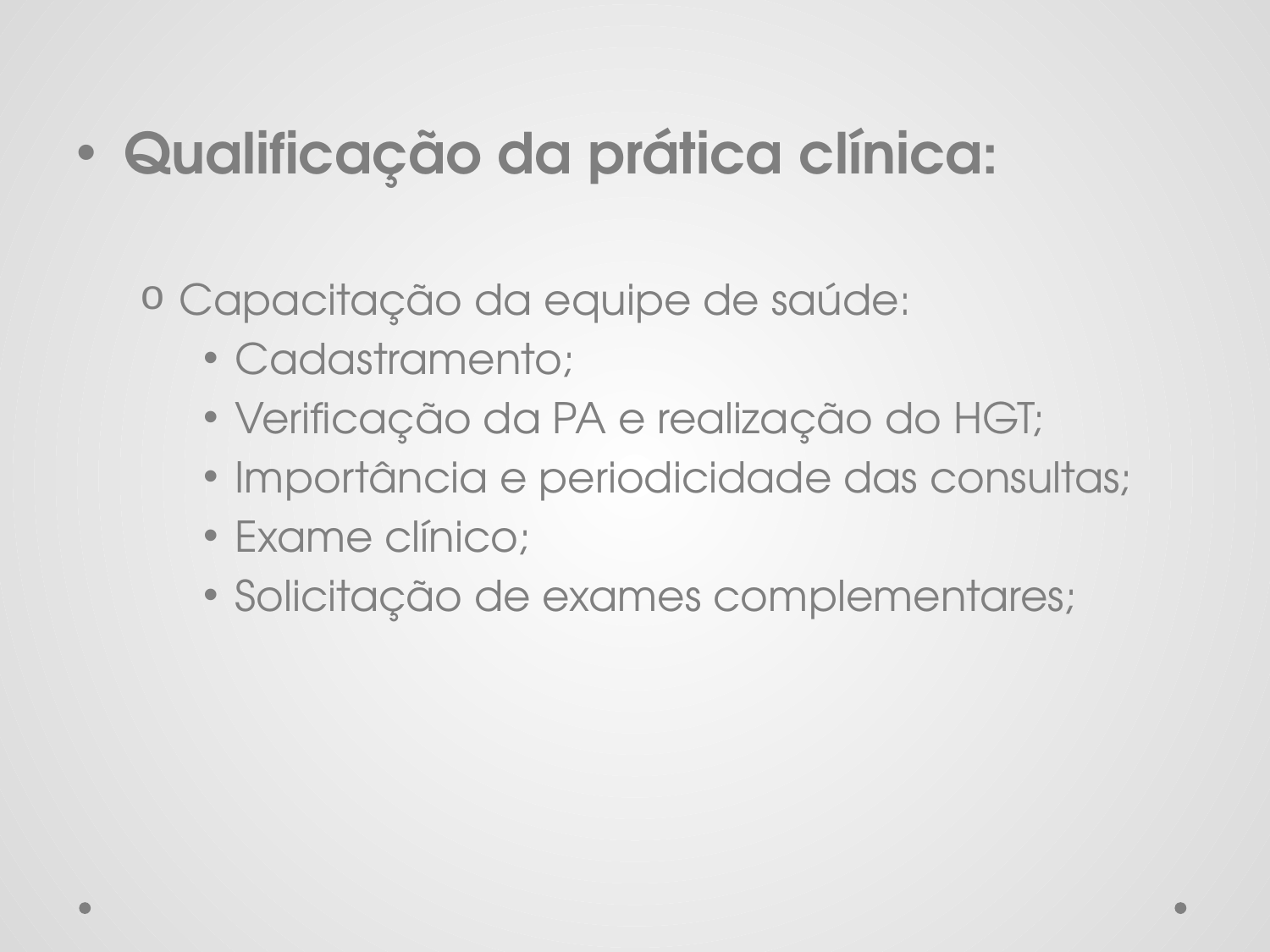

Qualificação da prática clínica:

Capacitação da equipe de saúde:
Cadastramento;
Verificação da PA e realização do HGT;
Importância e periodicidade das consultas;
Exame clínico;
Solicitação de exames complementares;